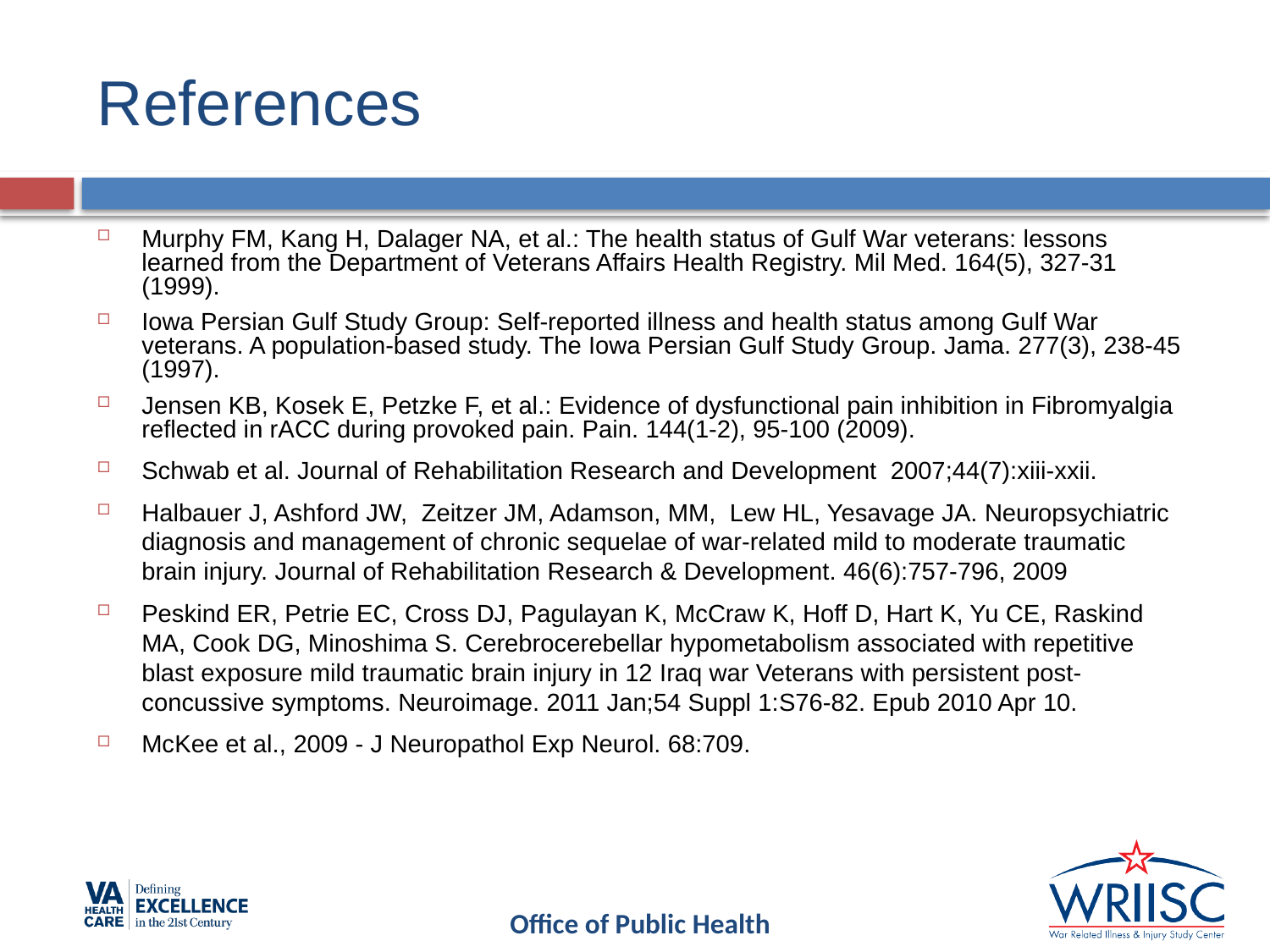

# References
Murphy FM, Kang H, Dalager NA, et al.: The health status of Gulf War veterans: lessons learned from the Department of Veterans Affairs Health Registry. Mil Med. 164(5), 327-31 (1999).
Iowa Persian Gulf Study Group: Self-reported illness and health status among Gulf War veterans. A population-based study. The Iowa Persian Gulf Study Group. Jama. 277(3), 238-45 (1997).
Jensen KB, Kosek E, Petzke F, et al.: Evidence of dysfunctional pain inhibition in Fibromyalgia reflected in rACC during provoked pain. Pain. 144(1-2), 95-100 (2009).
Schwab et al. Journal of Rehabilitation Research and Development  2007;44(7):xiii-xxii.
Halbauer J, Ashford JW,  Zeitzer JM, Adamson, MM,  Lew HL, Yesavage JA. Neuropsychiatric diagnosis and management of chronic sequelae of war-related mild to moderate traumatic brain injury. Journal of Rehabilitation Research & Development. 46(6):757-796, 2009
Peskind ER, Petrie EC, Cross DJ, Pagulayan K, McCraw K, Hoff D, Hart K, Yu CE, Raskind MA, Cook DG, Minoshima S. Cerebrocerebellar hypometabolism associated with repetitive blast exposure mild traumatic brain injury in 12 Iraq war Veterans with persistent post-concussive symptoms. Neuroimage. 2011 Jan;54 Suppl 1:S76-82. Epub 2010 Apr 10.
McKee et al., 2009 - J Neuropathol Exp Neurol. 68:709.